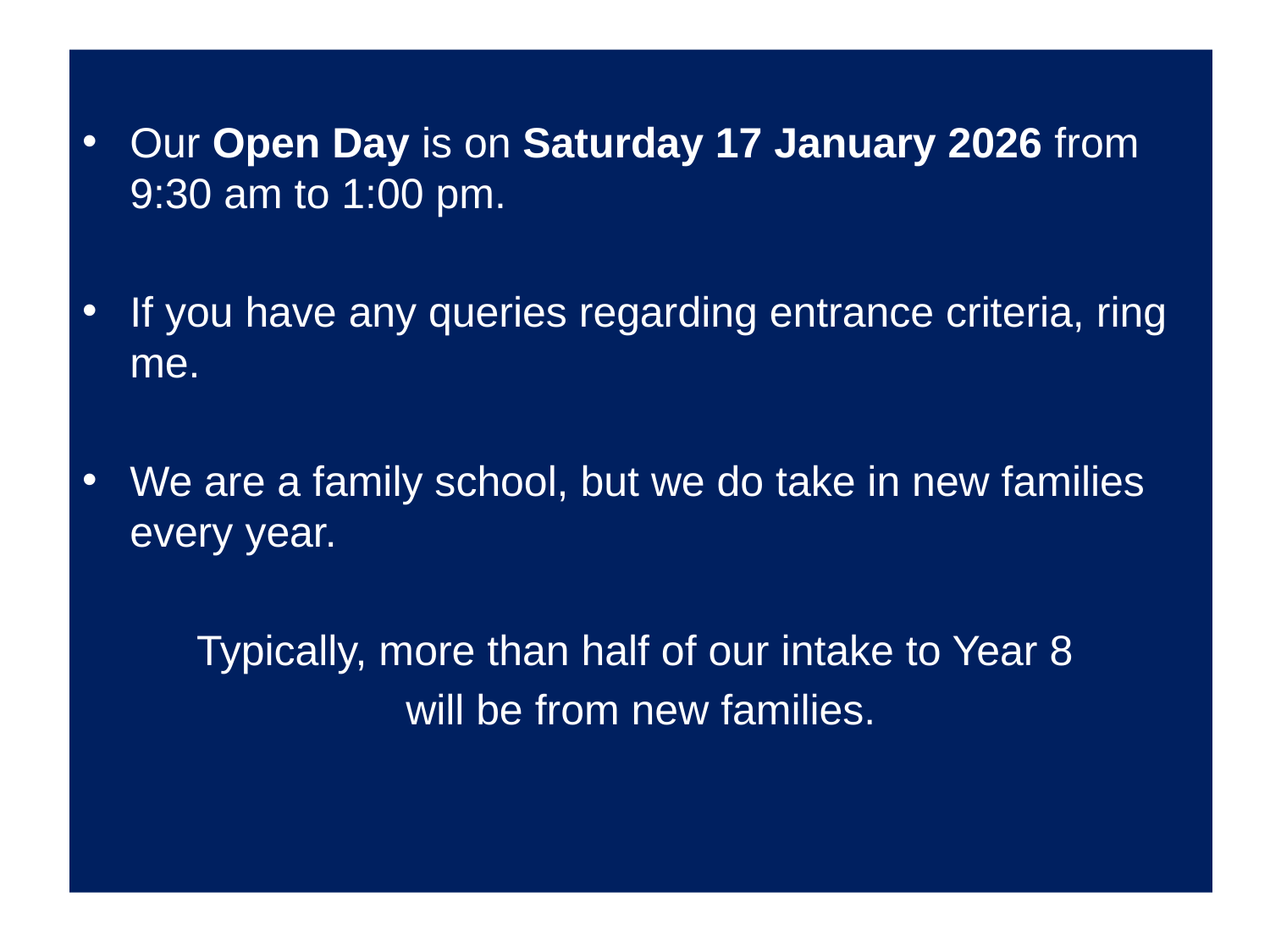

Our Open Day is on Saturday 17 January 2026 from 9:30 am to 1:00 pm.

If you have any queries regarding entrance criteria, ring me.

We are a family school, but we do take in new families every year.

Typically, more than half of our intake to Year 8
will be from new families.